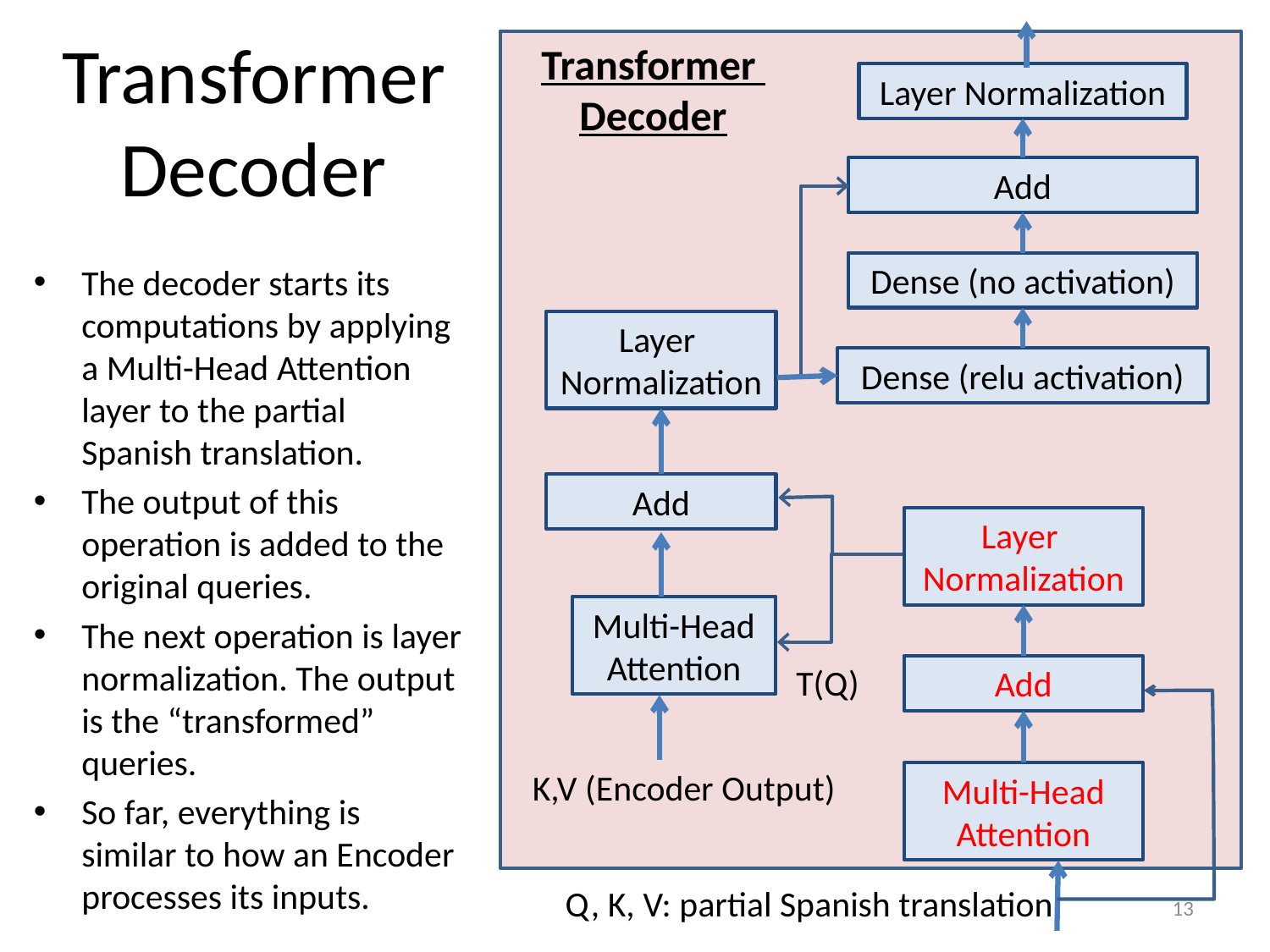

Transformer
       Decoder
Layer Normalization
Add

Dense (no activation)
Layer
Normalization
Dense (relu activation)
Add

Layer
Normalization

Multi-Head Attention
T(Q)
Add

K,V (Encoder Output)
Multi-Head Attention
Q, K, V: partial Spanish translation
# Transformer Decoder
The decoder starts its computations by applying a Multi-Head Attention layer to the partial Spanish translation.
The output of this operation is added to the original queries.
The next operation is layer normalization. The output is the “transformed” queries.
So far, everything is similar to how an Encoder processes its inputs.

13